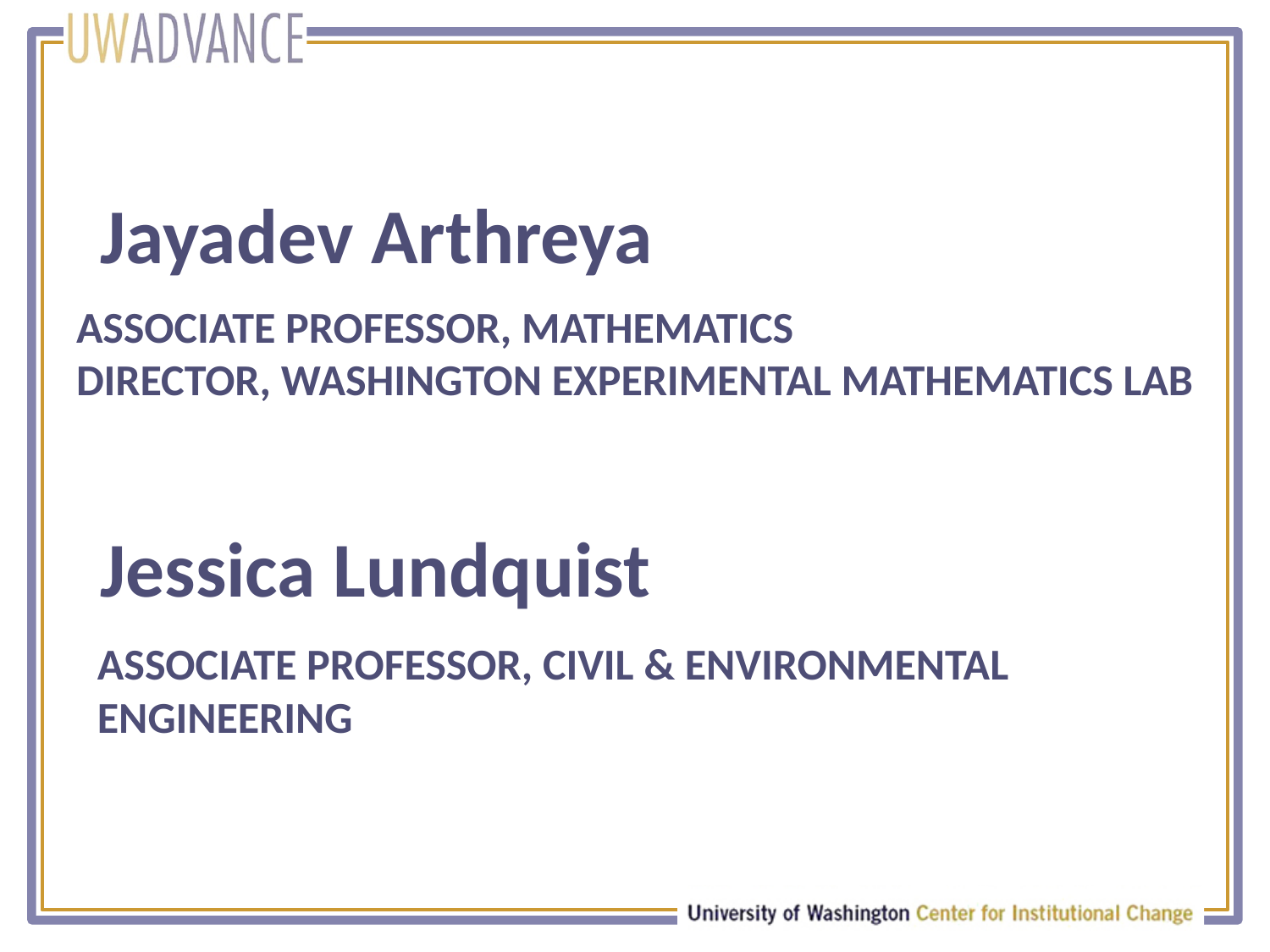

Jayadev Arthreya
Associate Professor, Mathematics
Director, Washington Experimental Mathematics Lab
Jessica Lundquist
Associate Professor, Civil & Environmental Engineering